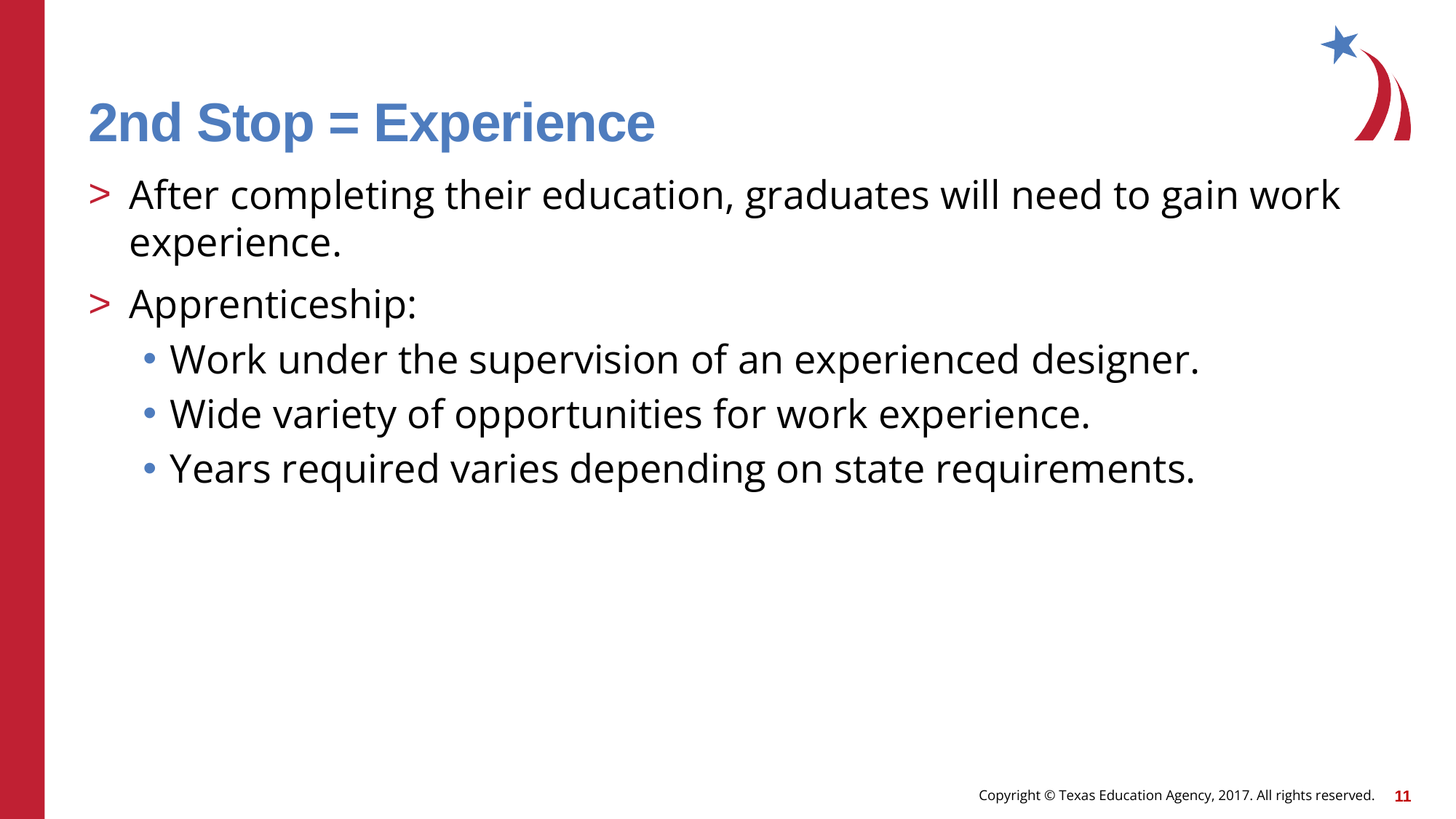

# 2nd Stop = Experience
After completing their education, graduates will need to gain work experience.
Apprenticeship:
Work under the supervision of an experienced designer.
Wide variety of opportunities for work experience.
Years required varies depending on state requirements.